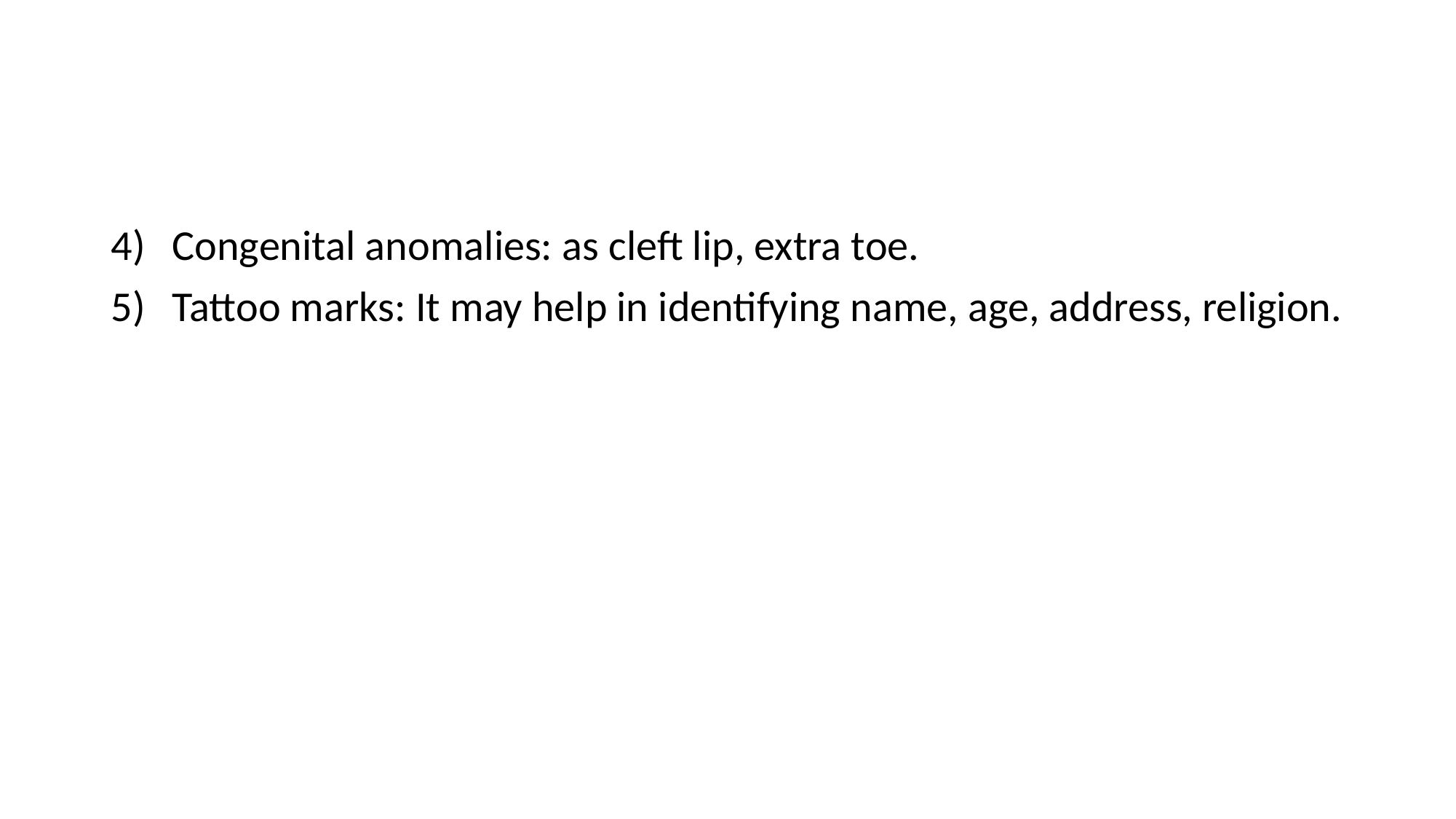

#
Congenital anomalies: as cleft lip, extra toe.
Tattoo marks: It may help in identifying name, age, address, religion.